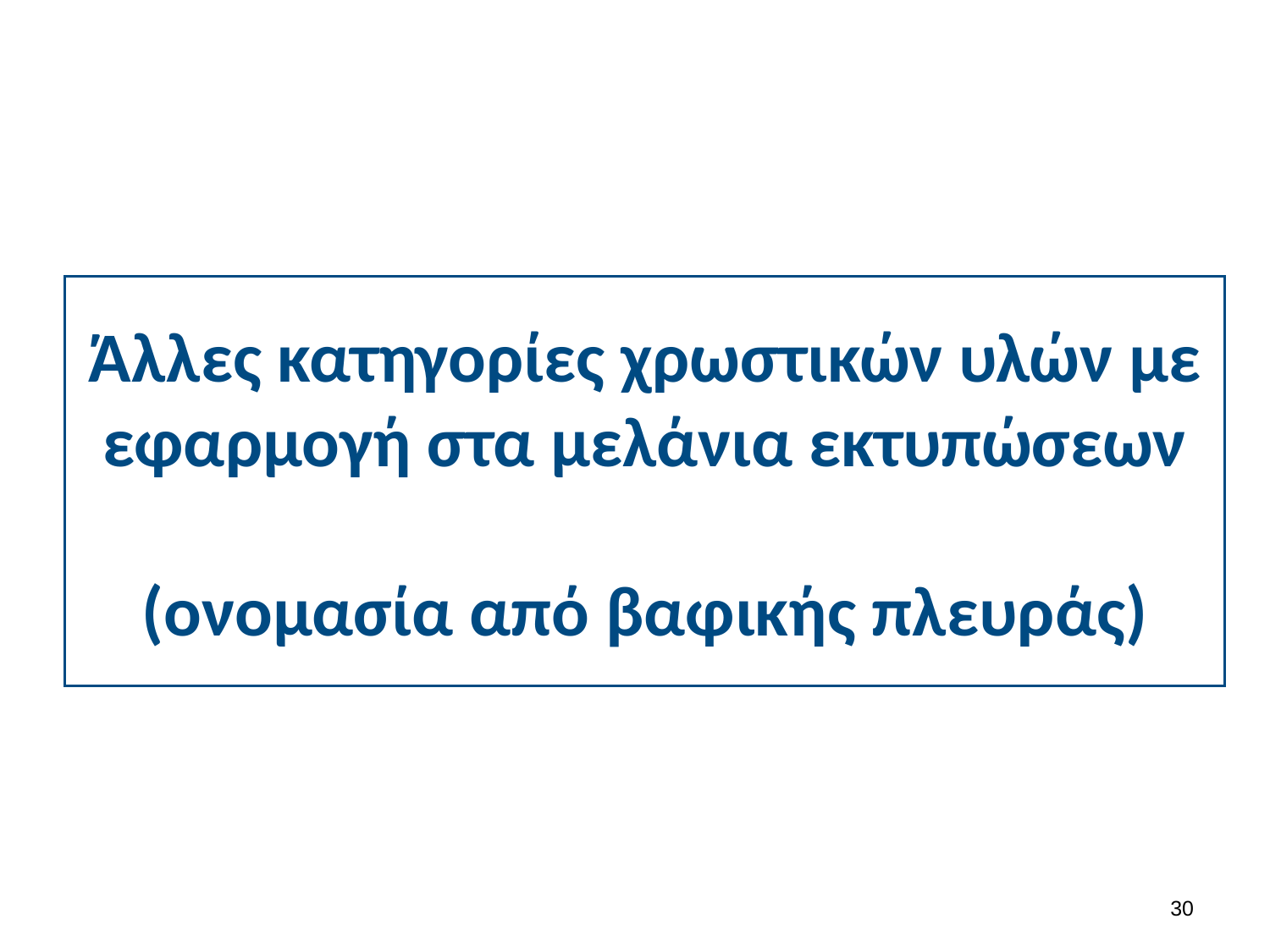

Άλλες κατηγορίες χρωστικών υλών με εφαρμογή στα μελάνια εκτυπώσεων
(ονομασία από βαφικής πλευράς)
30